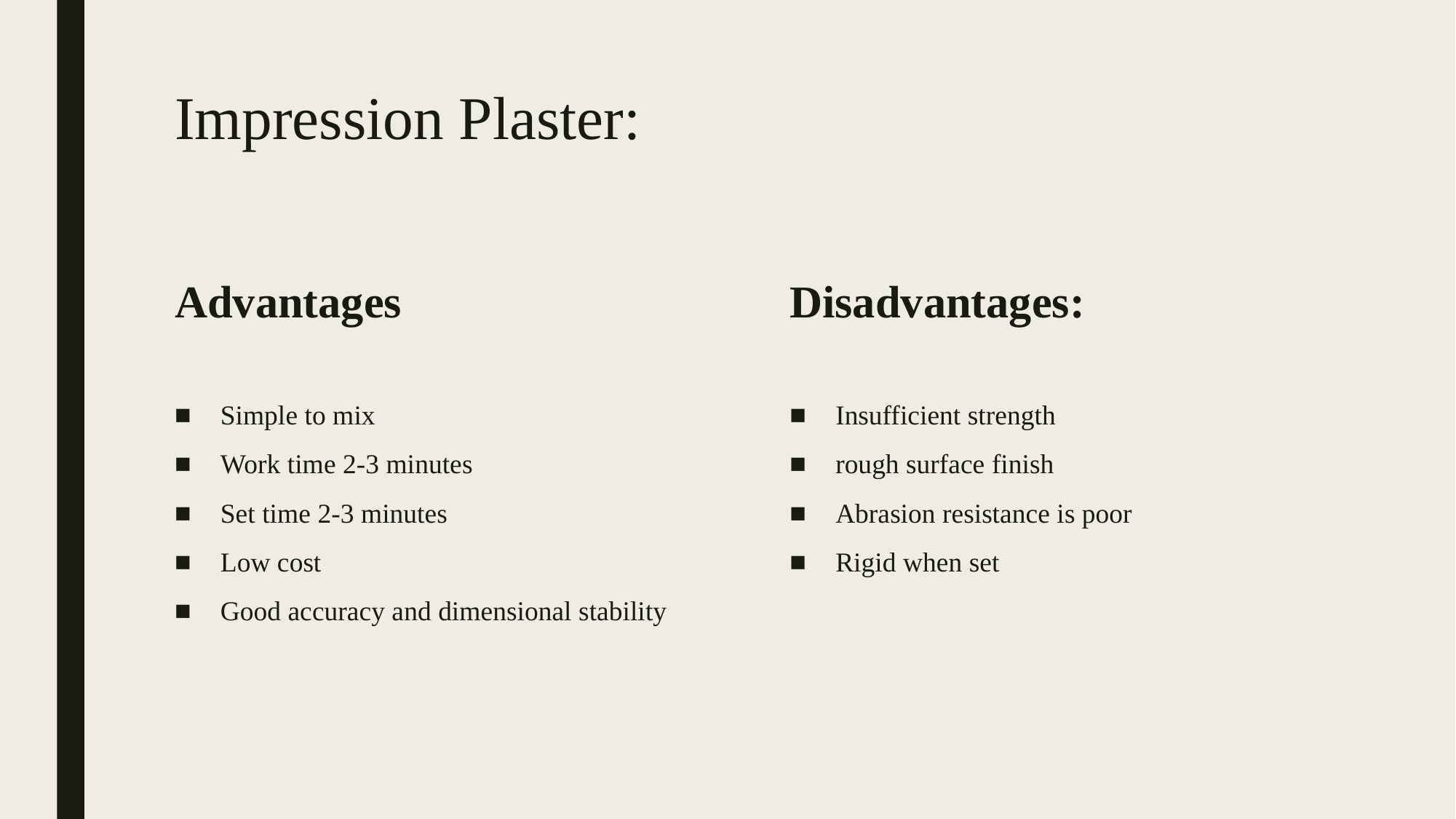

# Impression Plaster:
Advantages

Disadvantages:

Simple to mix
Work time 2-3 minutes
Set time 2-3 minutes
Low cost
Good accuracy and dimensional stability

Insufficient strength
rough surface finish
Abrasion resistance is poor
Rigid when set